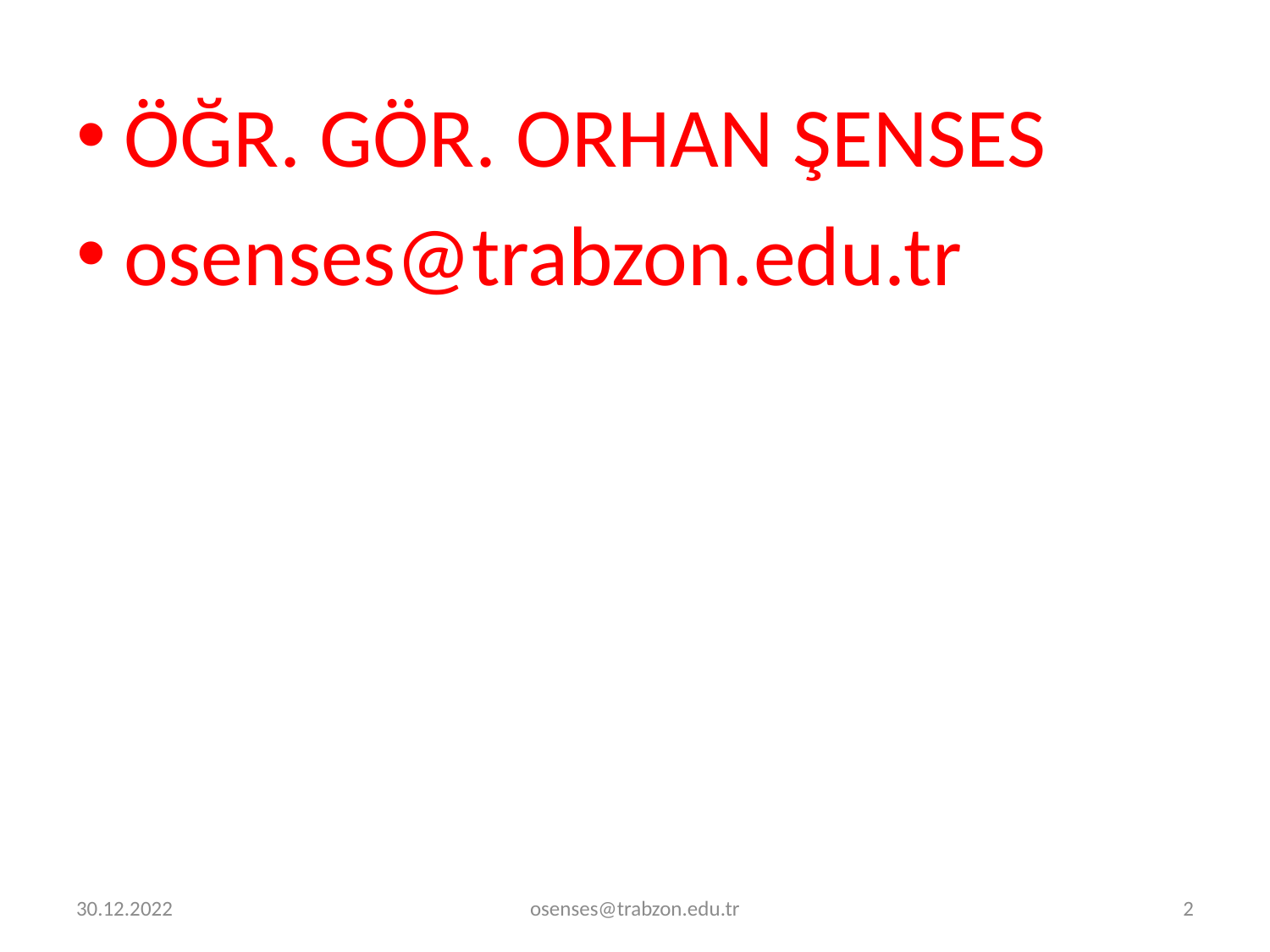

ÖĞR. GÖR. ORHAN ŞENSES
osenses@trabzon.edu.tr
30.12.2022
osenses@trabzon.edu.tr
2